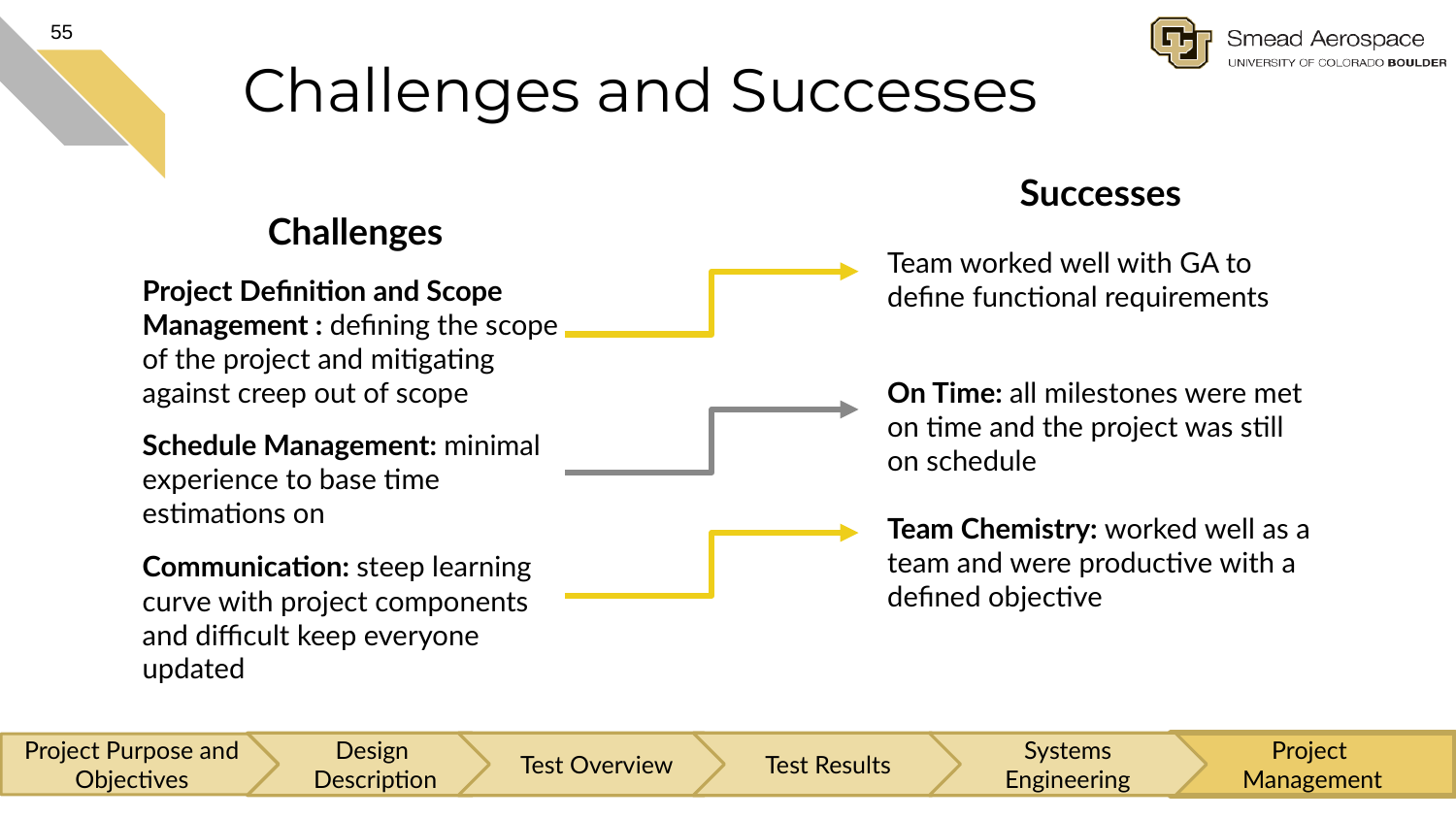

55
# Challenges and Successes
Successes
Challenges
Team worked well with GA to define functional requirements
Project Definition and Scope Management : defining the scope of the project and mitigating against creep out of scope
On Time: all milestones were met on time and the project was still on schedule
Schedule Management: minimal experience to base time estimations on
Team Chemistry: worked well as a team and were productive with a defined objective
Communication: steep learning curve with project components and difficult keep everyone updated
Design
Description
Test Overview
Test Results
Systems Engineering
Project
Management
Project Purpose and Objectives